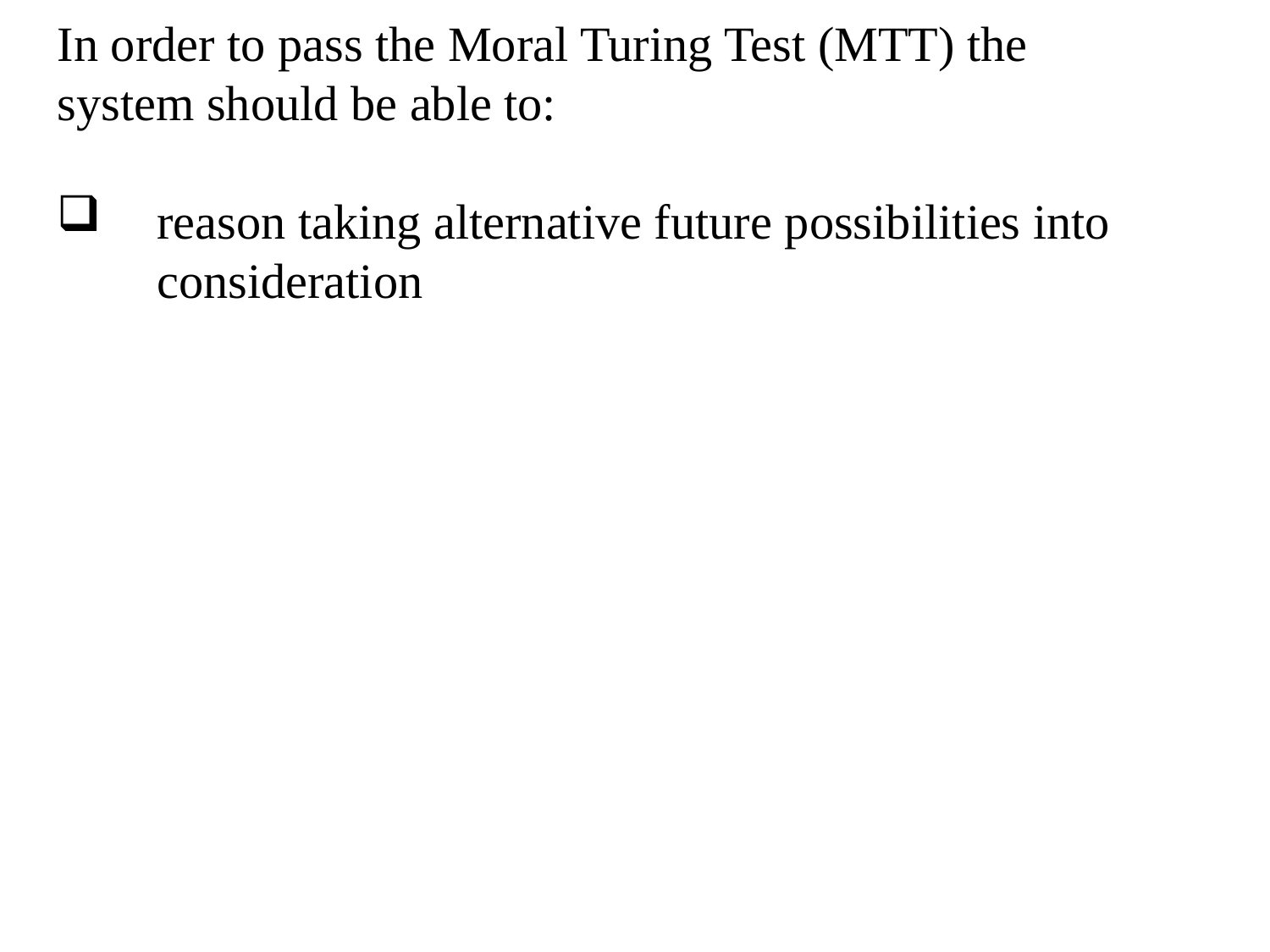

In order to pass the Moral Turing Test (MTT) the system should be able to:

reason taking alternative future possibilities into consideration